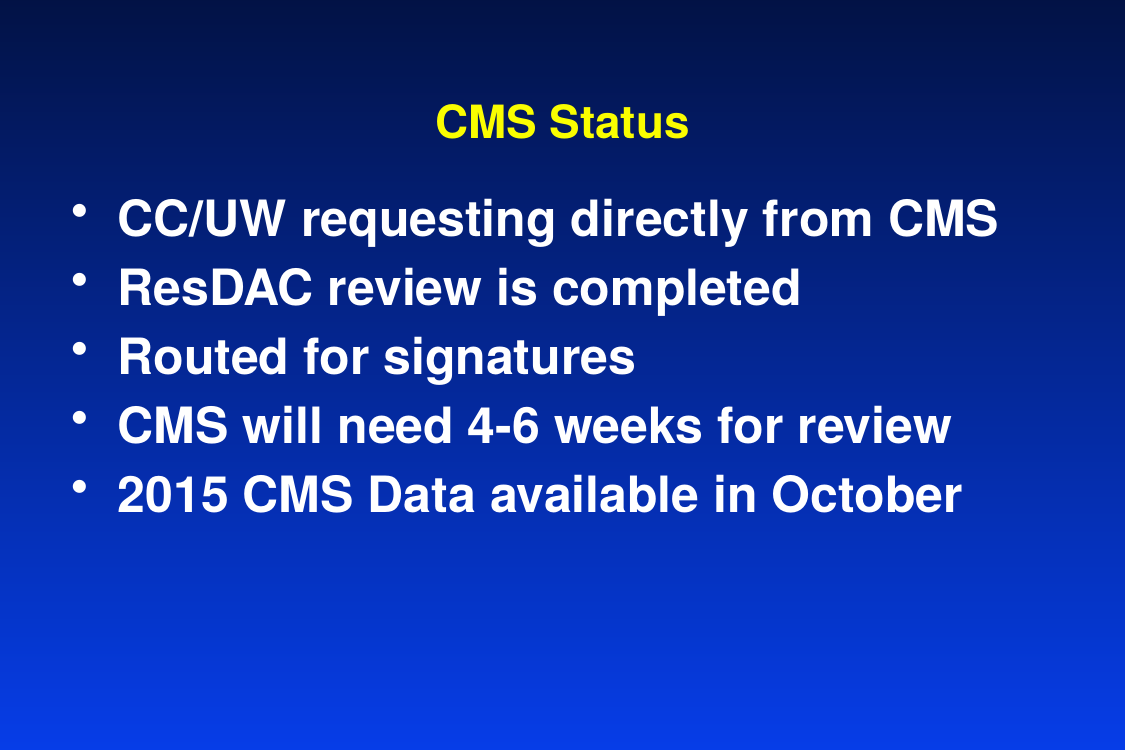

# CMS Status
CC/UW requesting directly from CMS
ResDAC review is completed
Routed for signatures
CMS will need 4-6 weeks for review
2015 CMS Data available in October